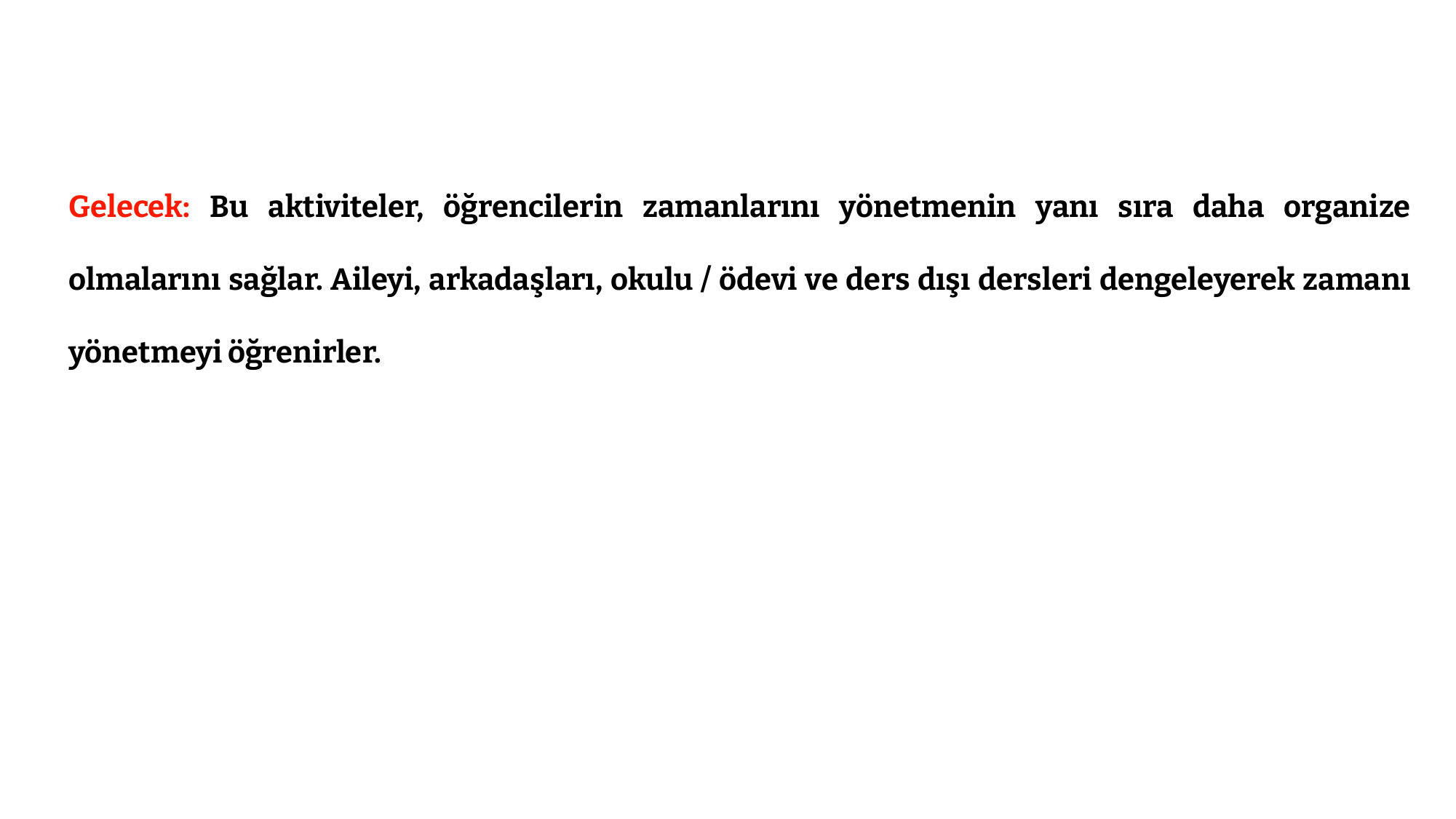

Gelecek: Bu aktiviteler, öğrencilerin zamanlarını yönetmenin yanı sıra daha organize olmalarını sağlar. Aileyi, arkadaşları, okulu / ödevi ve ders dışı dersleri dengeleyerek zamanı yönetmeyi öğrenirler.